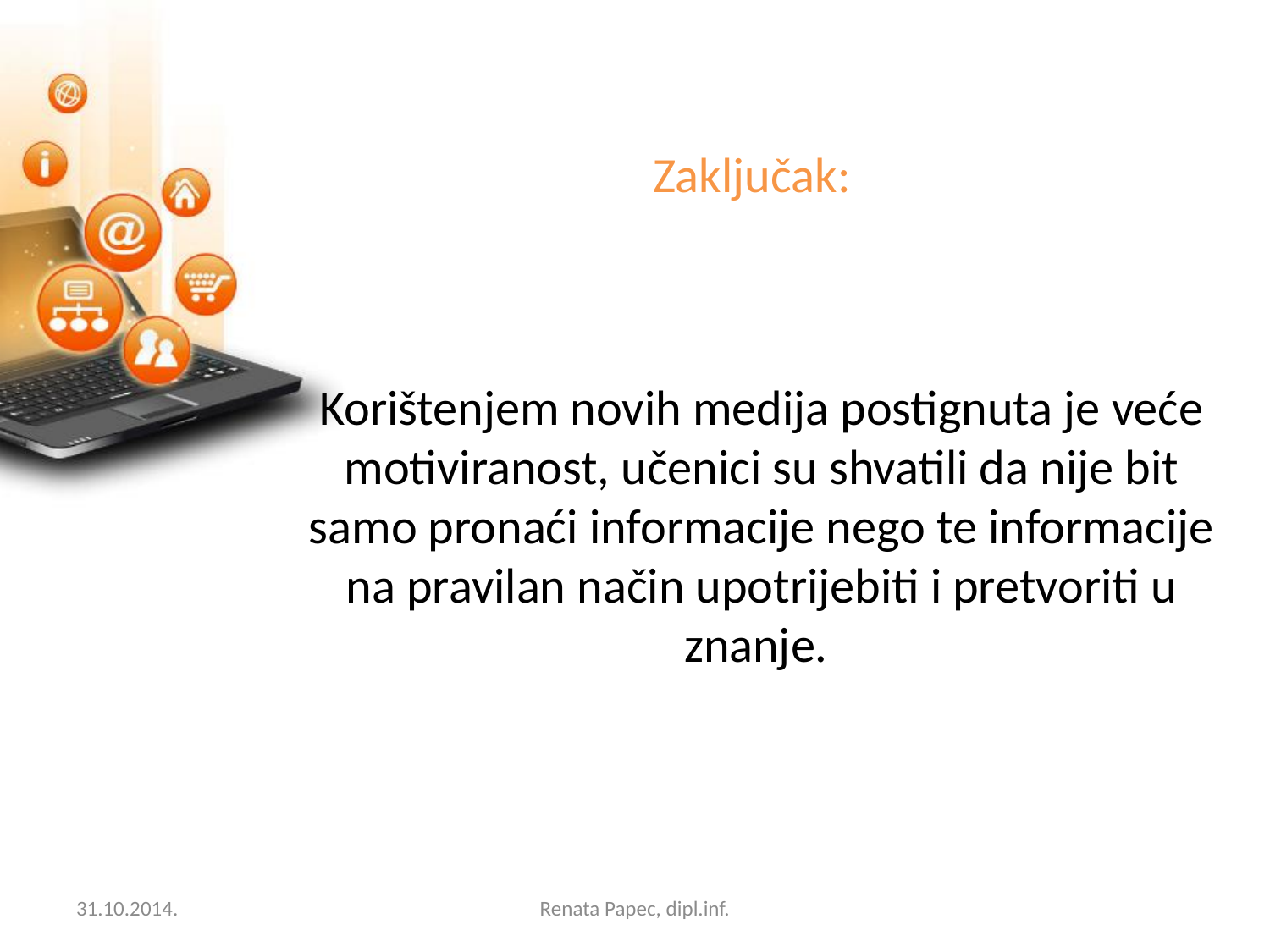

Zaključak:
Korištenjem novih medija postignuta je veće motiviranost, učenici su shvatili da nije bit samo pronaći informacije nego te informacije na pravilan način upotrijebiti i pretvoriti u znanje.

31.10.2014.
Renata Papec, dipl.inf.